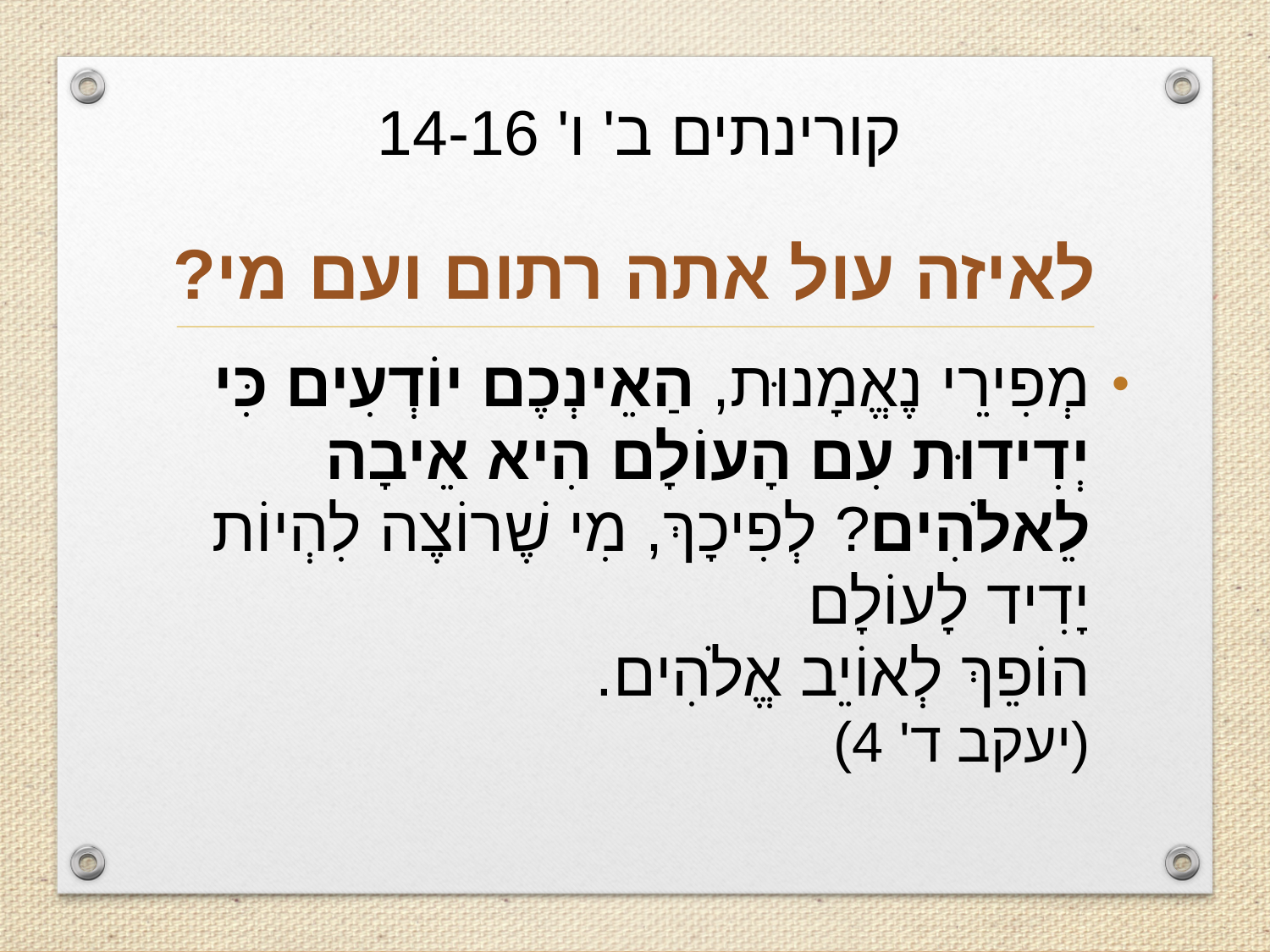

# קורינתים ב' ו' 14-16
לאיזה עול אתה רתום ועם מי?
מְפִירֵי נֶאֱמָנוּת, הַאֵינְכֶם יוֹדְעִים כִּי
יְדִידוּת עִם הָעוֹלָם הִיא אֵיבָה לֵאלֹהִים? לְפִיכָךְ, מִי שֶׁרוֹצֶה לִהְיוֹת יָדִיד לָעוֹלָם
הוֹפֵךְ לְאוֹיֵב אֱלֹהִים.
(יעקב ד' 4)